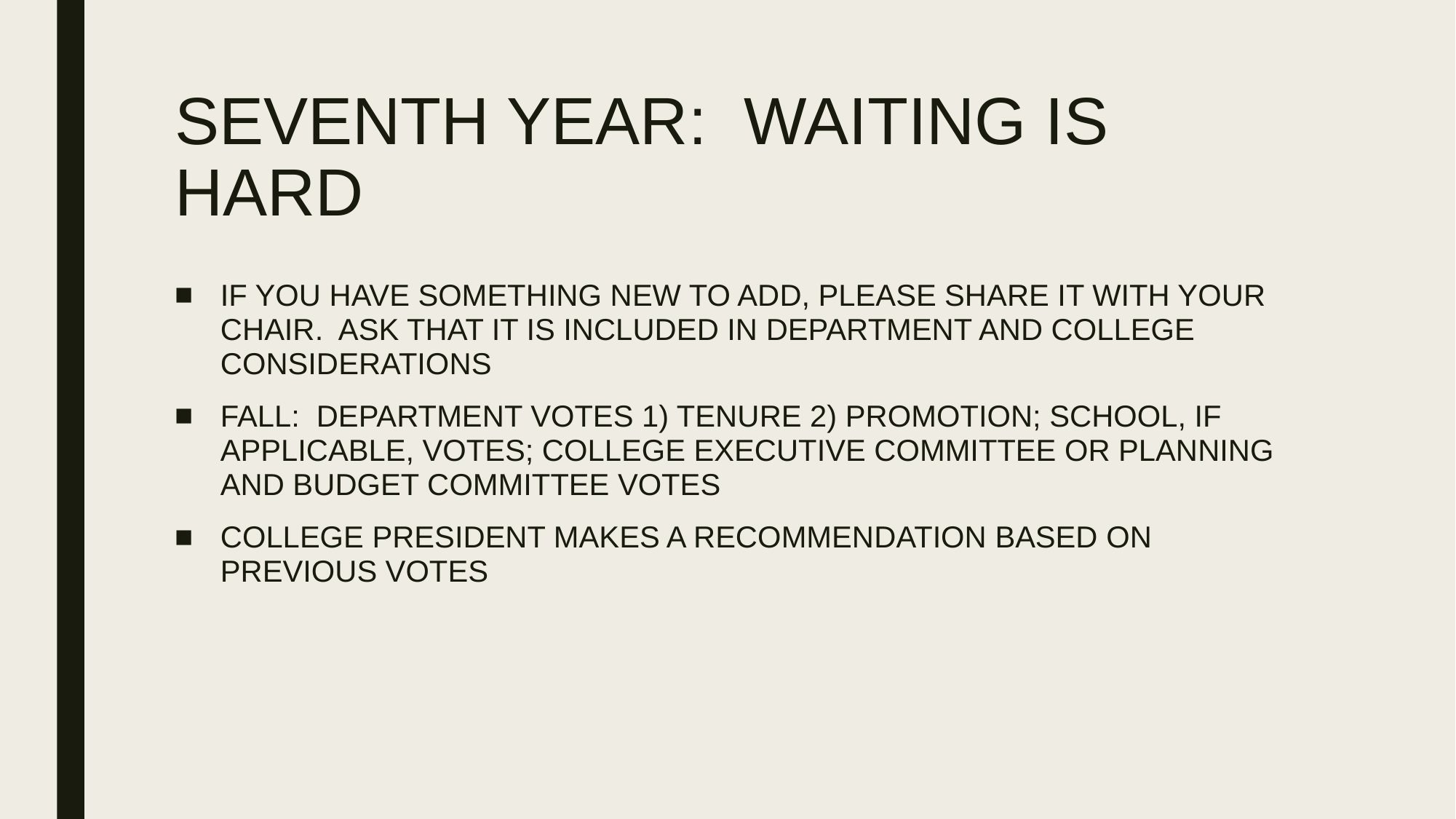

# SEVENTH YEAR:  WAITING IS HARD
IF YOU HAVE SOMETHING NEW TO ADD, PLEASE SHARE IT WITH YOUR CHAIR.  ASK THAT IT IS INCLUDED IN DEPARTMENT AND COLLEGE CONSIDERATIONS
FALL:  DEPARTMENT VOTES 1) TENURE 2) PROMOTION; SCHOOL, IF APPLICABLE, VOTES; COLLEGE EXECUTIVE COMMITTEE OR PLANNING AND BUDGET COMMITTEE VOTES
COLLEGE PRESIDENT MAKES A RECOMMENDATION BASED ON PREVIOUS VOTES